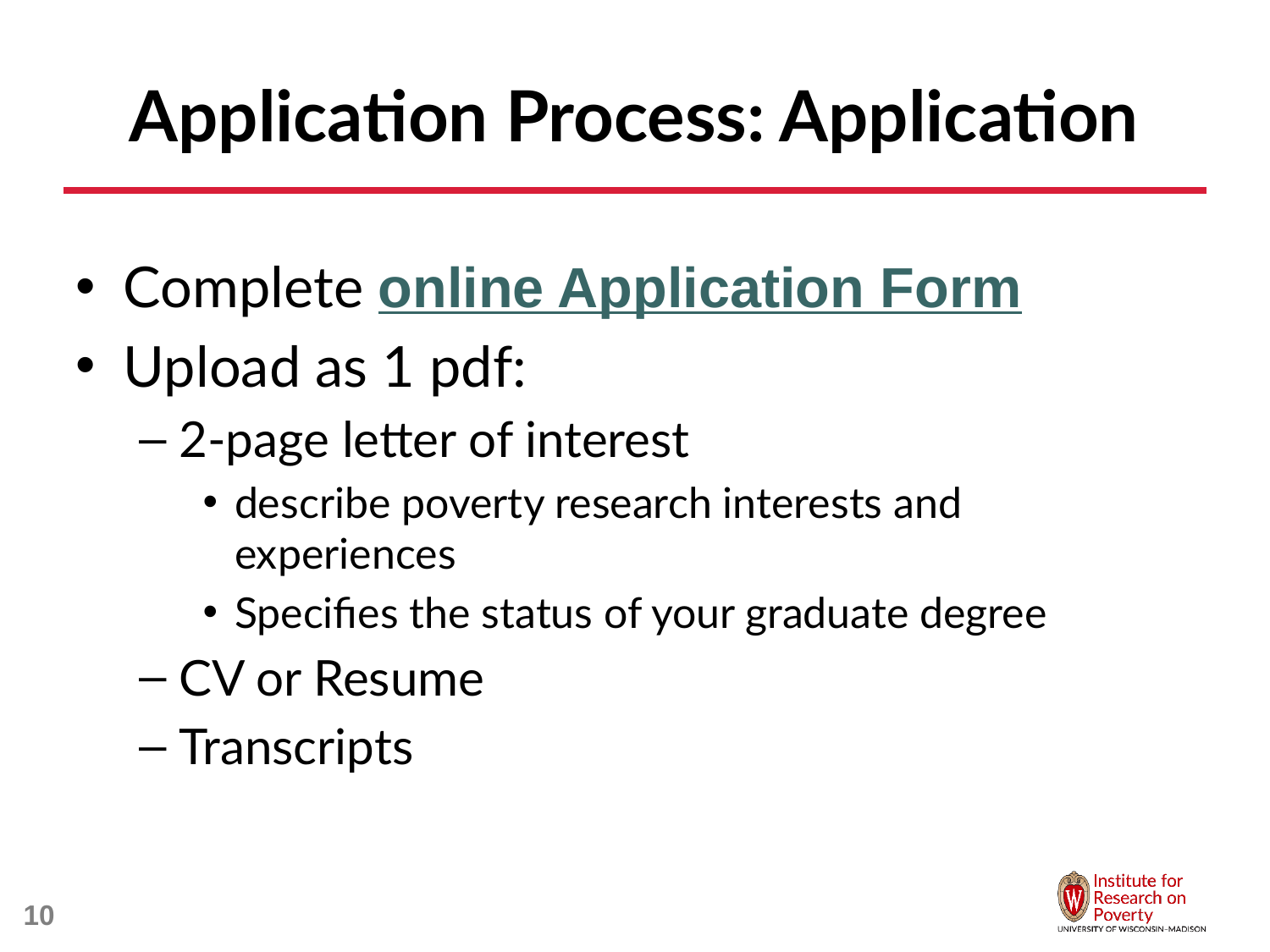

# Application Process: Application
Complete online Application Form
Upload as 1 pdf:
2-page letter of interest
describe poverty research interests and experiences
Specifies the status of your graduate degree
CV or Resume
Transcripts
10